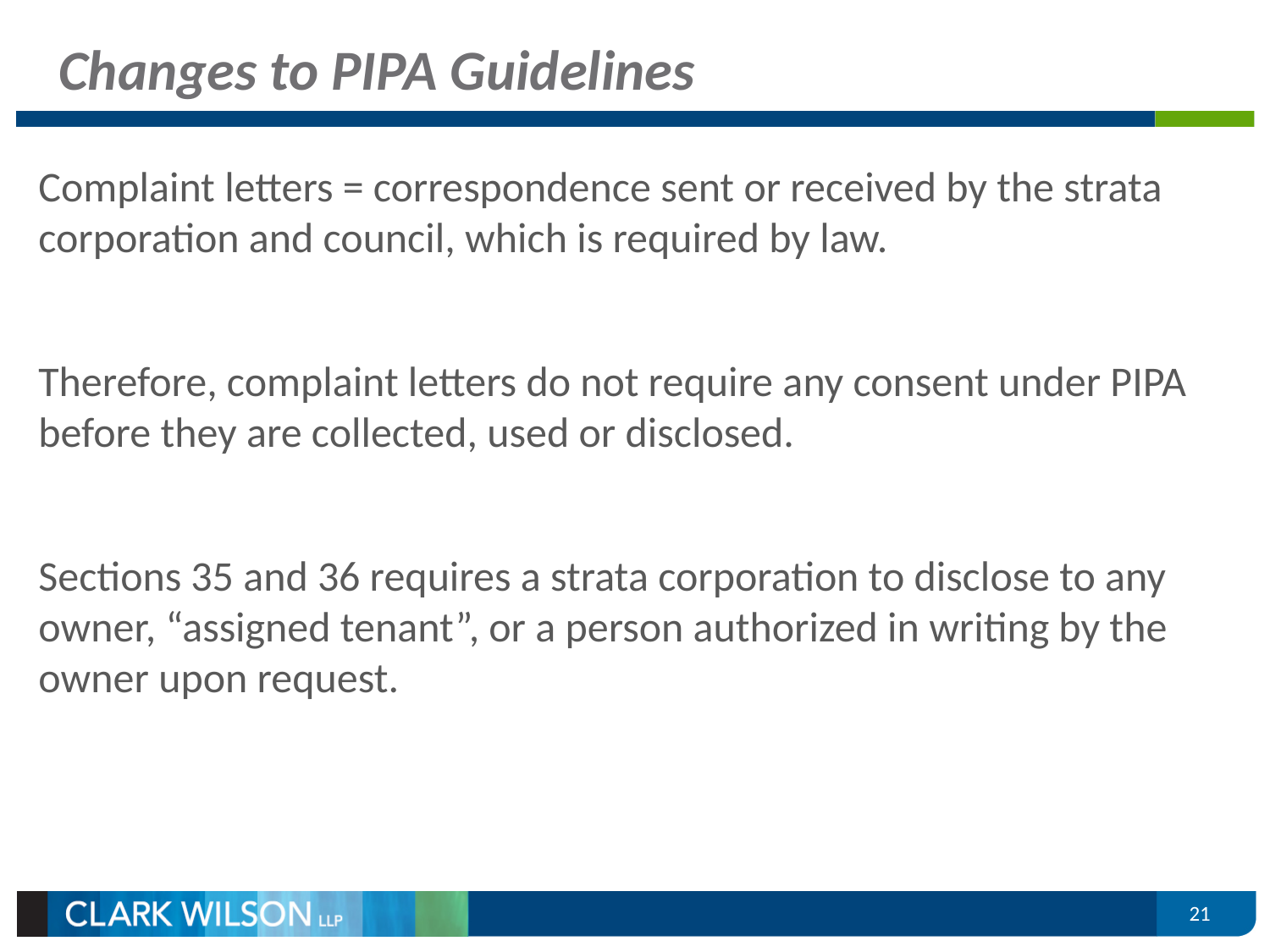

# Changes to PIPA Guidelines
Complaint letters = correspondence sent or received by the strata corporation and council, which is required by law.

Therefore, complaint letters do not require any consent under PIPA before they are collected, used or disclosed.

Sections 35 and 36 requires a strata corporation to disclose to any owner, “assigned tenant”, or a person authorized in writing by the owner upon request.

21